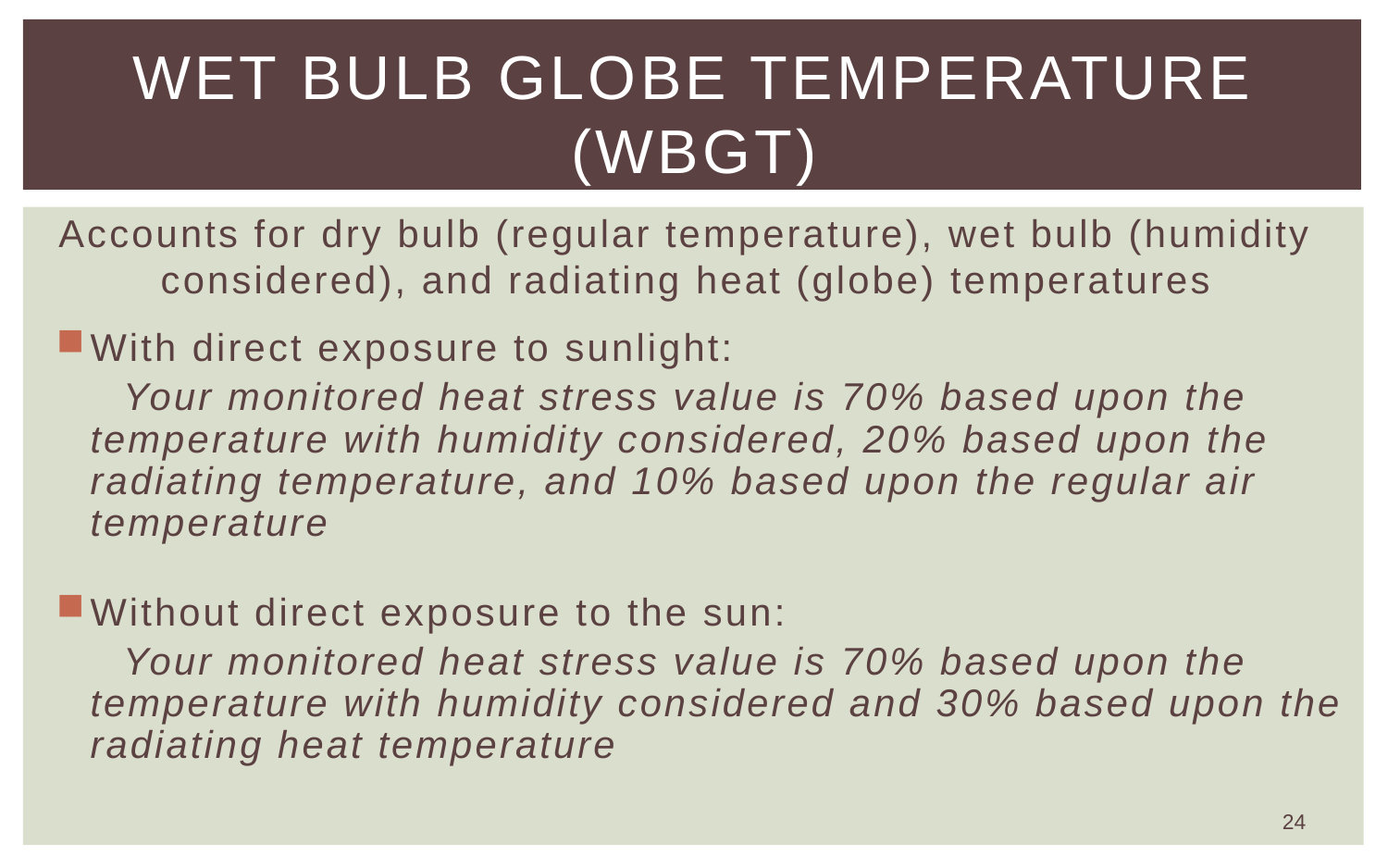

# Wet bulb globe temperature (wbgt)
Accounts for dry bulb (regular temperature), wet bulb (humidity considered), and radiating heat (globe) temperatures
With direct exposure to sunlight:
     Your monitored heat stress value is 70% based upon the temperature with humidity considered, 20% based upon the radiating temperature, and 10% based upon the regular air temperature

Without direct exposure to the sun:
     Your monitored heat stress value is 70% based upon the temperature with humidity considered and 30% based upon the radiating heat temperature

24